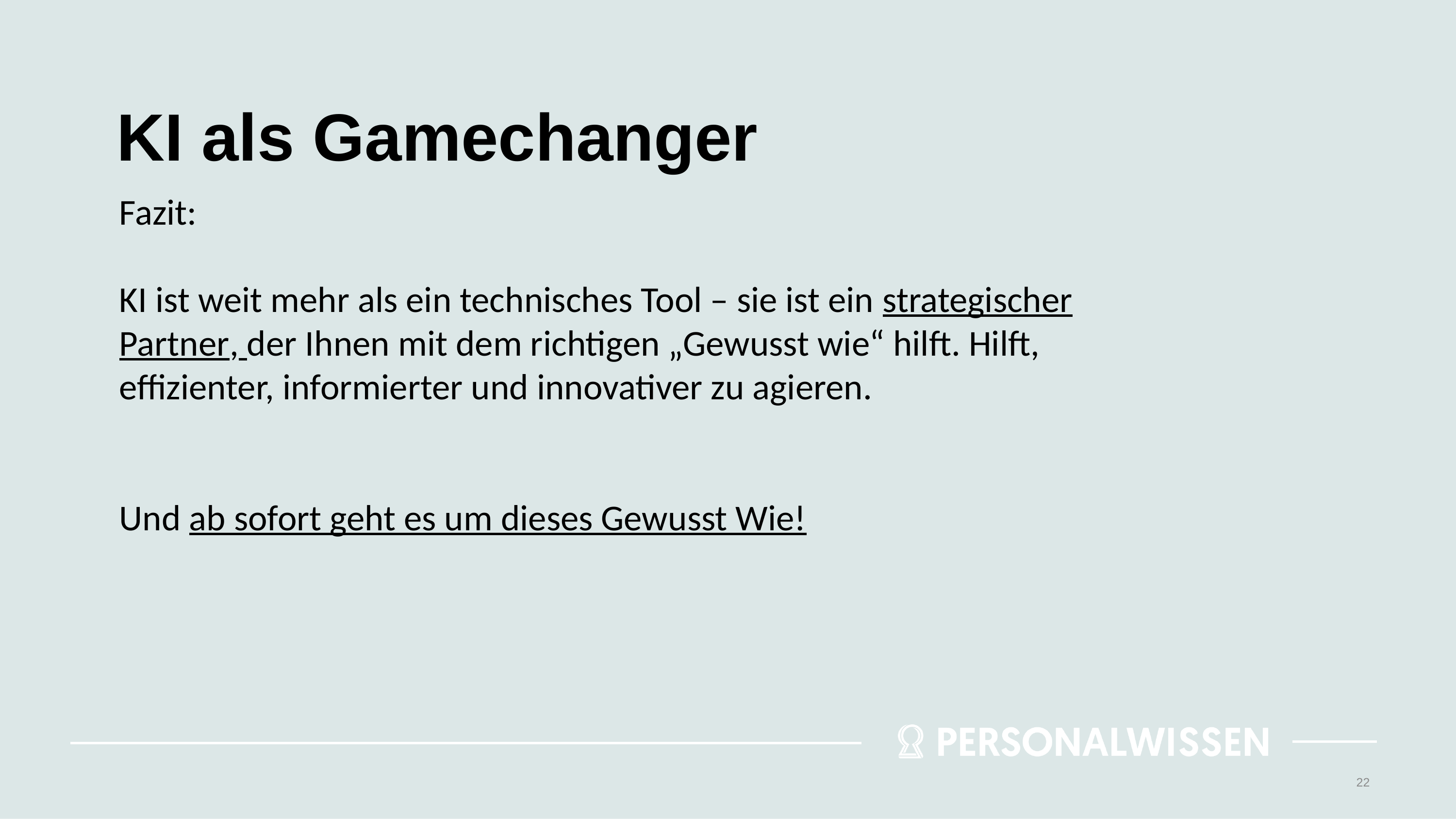

# KI als Gamechanger
Fazit:

KI ist weit mehr als ein technisches Tool – sie ist ein strategischer Partner, der Ihnen mit dem richtigen „Gewusst wie“ hilft. Hilft, effizienter, informierter und innovativer zu agieren.

Und ab sofort geht es um dieses Gewusst Wie!

22